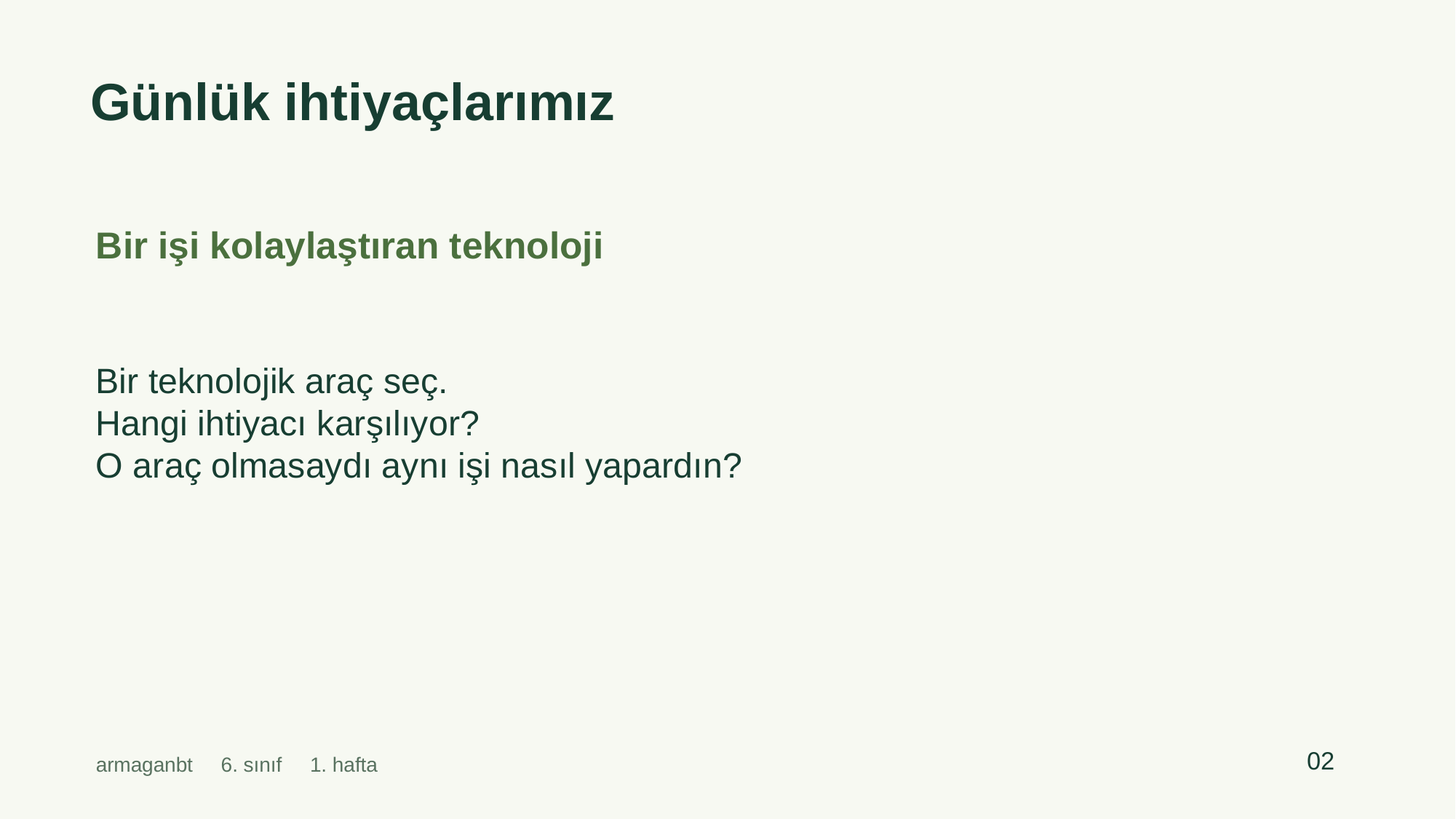

Günlük ihtiyaçlarımız
Bir işi kolaylaştıran teknoloji
Bir teknolojik araç seç.
Hangi ihtiyacı karşılıyor?
O araç olmasaydı aynı işi nasıl yapardın?
02
armaganbt     6. sınıf     1. hafta